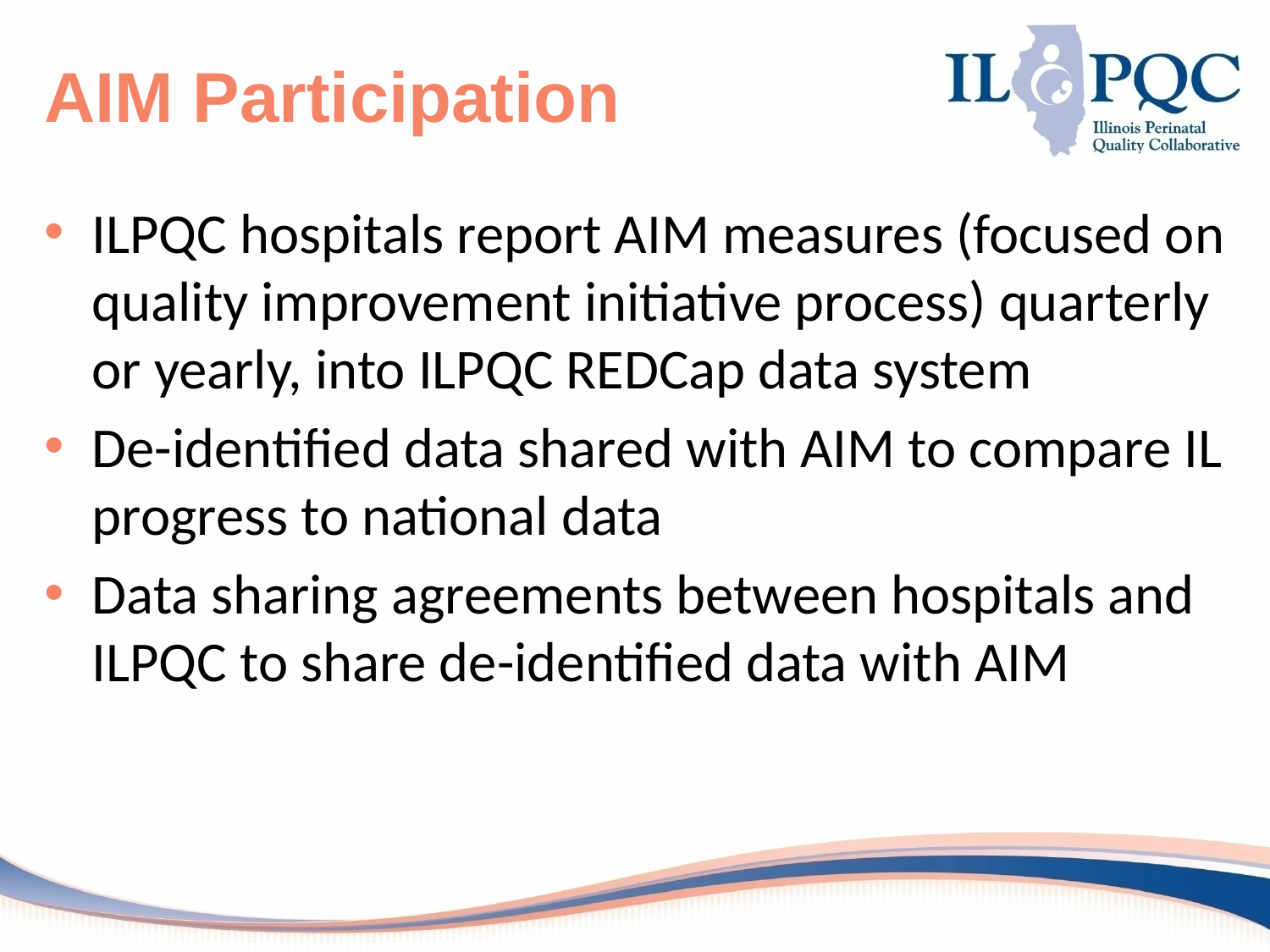

# AIM Participation
ILPQC hospitals report AIM measures (focused on quality improvement initiative process) quarterly or yearly, into ILPQC REDCap data system
De-identified data shared with AIM to compare IL progress to national data
Data sharing agreements between hospitals and ILPQC to share de-identified data with AIM